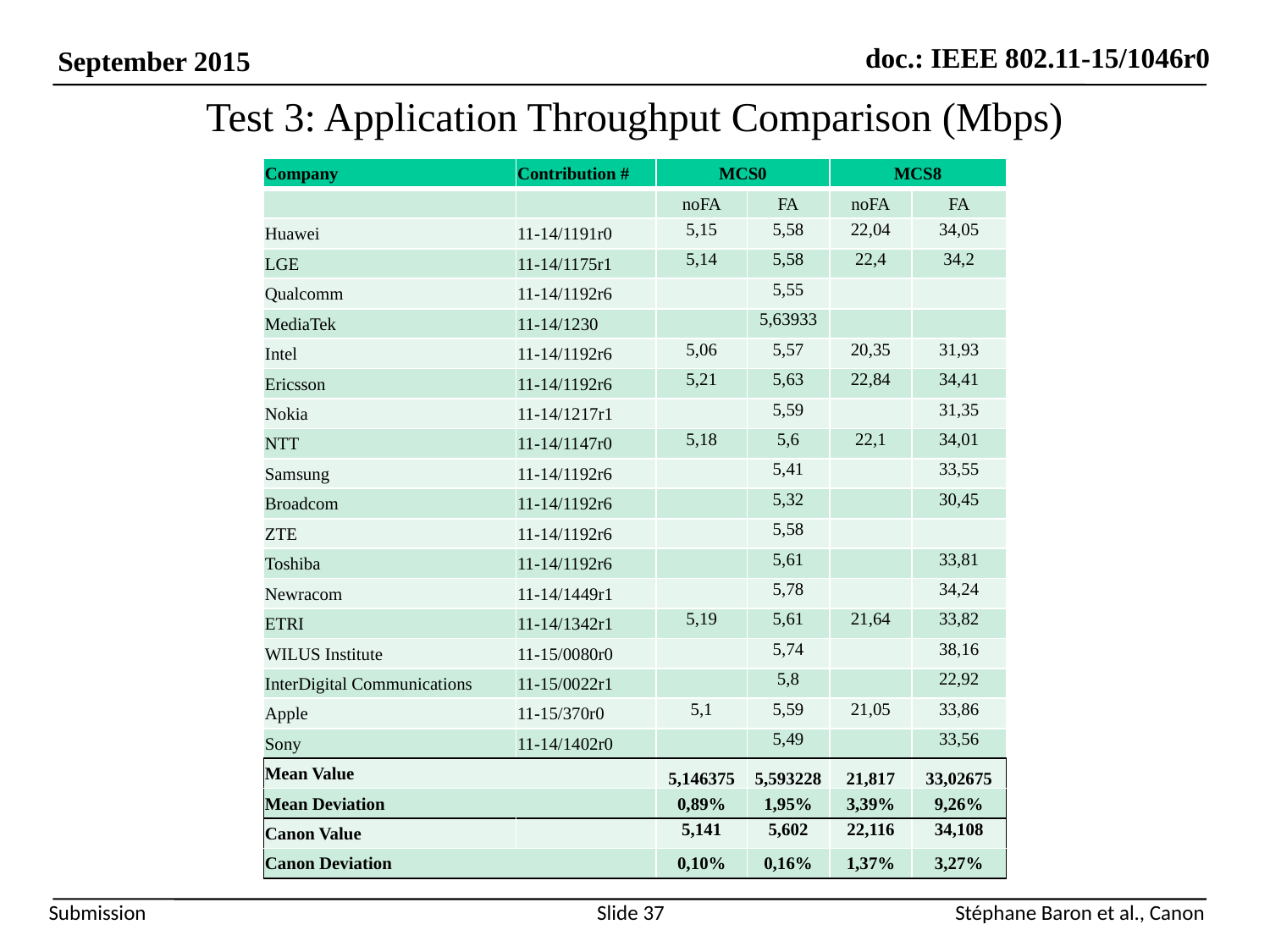

Test 3: Application Throughput Comparison (Mbps)
| Company | Contribution # | MCS0 |  | MCS8 |  |
| --- | --- | --- | --- | --- | --- |
|  |  | noFA | FA | noFA | FA |
| Huawei | 11-14/1191r0 | 5,15 | 5,58 | 22,04 | 34,05 |
| LGE | 11-14/1175r1 | 5,14 | 5,58 | 22,4 | 34,2 |
| Qualcomm | 11-14/1192r6 |  | 5,55 |  |  |
| MediaTek | 11-14/1230 |  | 5,63933 |  |  |
| Intel | 11-14/1192r6 | 5,06 | 5,57 | 20,35 | 31,93 |
| Ericsson | 11-14/1192r6 | 5,21 | 5,63 | 22,84 | 34,41 |
| Nokia | 11-14/1217r1 |  | 5,59 |  | 31,35 |
| NTT | 11-14/1147r0 | 5,18 | 5,6 | 22,1 | 34,01 |
| Samsung | 11-14/1192r6 |  | 5,41 |  | 33,55 |
| Broadcom | 11-14/1192r6 |  | 5,32 |  | 30,45 |
| ZTE | 11-14/1192r6 |  | 5,58 |  |  |
| Toshiba | 11-14/1192r6 |  | 5,61 |  | 33,81 |
| Newracom | 11-14/1449r1 |  | 5,78 |  | 34,24 |
| ETRI | 11-14/1342r1 | 5,19 | 5,61 | 21,64 | 33,82 |
| WILUS Institute | 11-15/0080r0 |  | 5,74 |  | 38,16 |
| InterDigital Communications | 11-15/0022r1 |  | 5,8 |  | 22,92 |
| Apple | 11-15/370r0 | 5,1 | 5,59 | 21,05 | 33,86 |
| Sony | 11-14/1402r0 |  | 5,49 |  | 33,56 |
| Mean Value |  | 5,146375 | 5,593228 | 21,817 | 33,02675 |
| Mean Deviation |  | 0,89% | 1,95% | 3,39% | 9,26% |
| Canon Value |  | 5,141 | 5,602 | 22,116 | 34,108 |
| Canon Deviation |  | 0,10% | 0,16% | 1,37% | 3,27% |
Slide 37